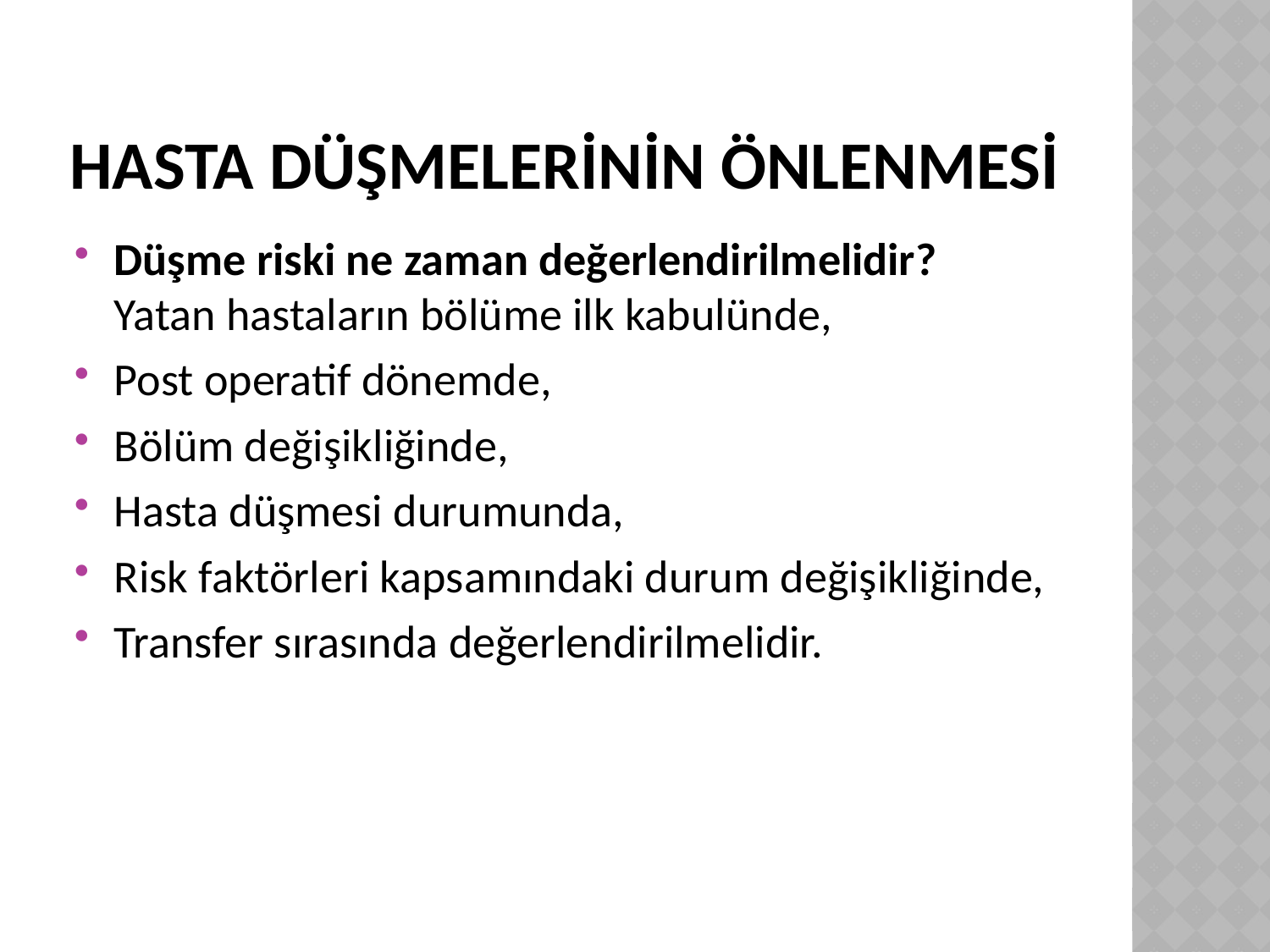

# Hasta düşmelerİnİn önlenmesİ
Düşme riski ne zaman değerlendirilmelidir?
Yatan hastaların bölüme ilk kabulünde,
Post operatif dönemde,
Bölüm değişikliğinde,
Hasta düşmesi durumunda,
Risk faktörleri kapsamındaki durum değişikliğinde,
Transfer sırasında değerlendirilmelidir.